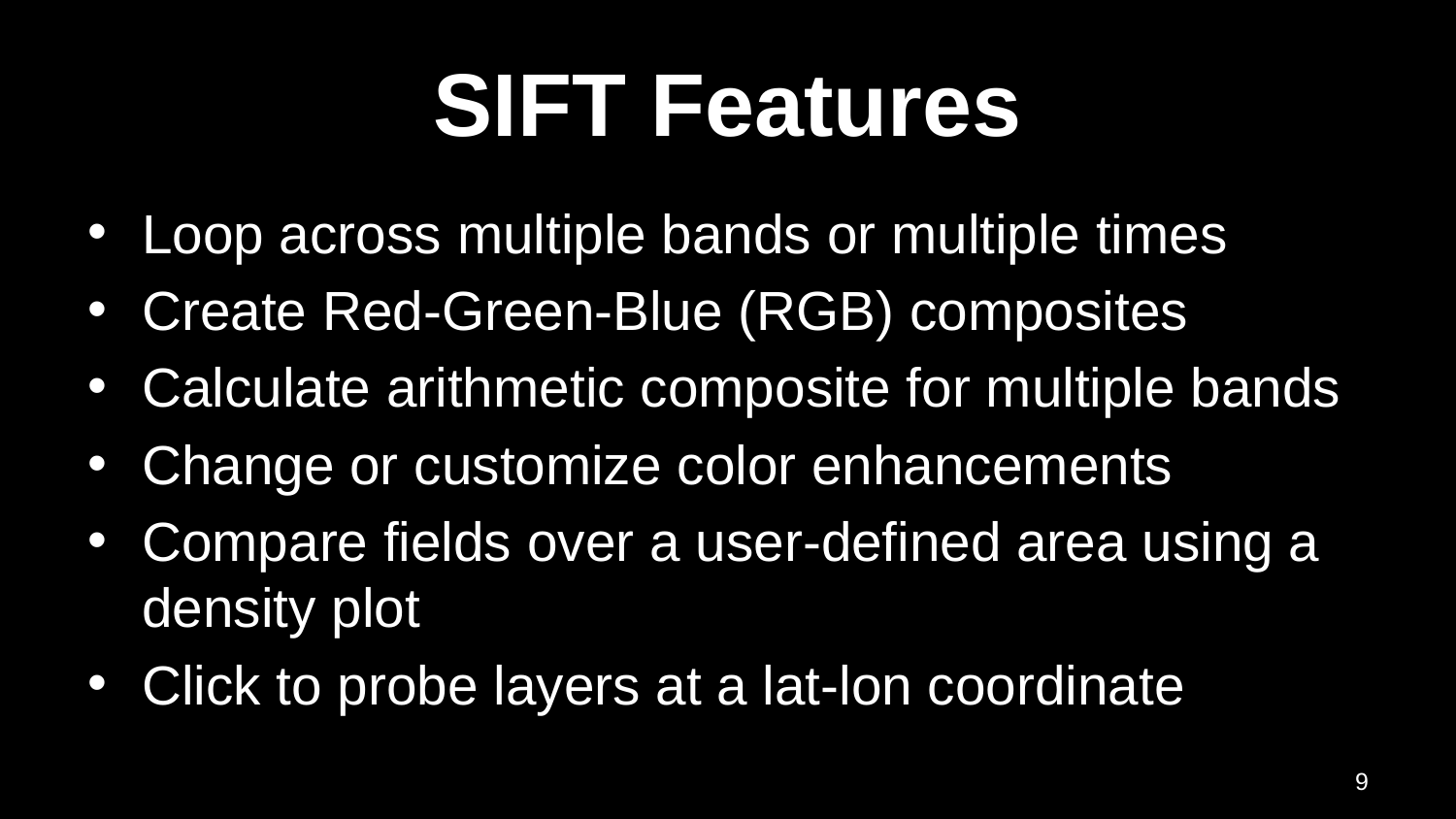

# SIFT Features
Loop across multiple bands or multiple times
Create Red-Green-Blue (RGB) composites
Calculate arithmetic composite for multiple bands
Change or customize color enhancements
Compare fields over a user-defined area using a density plot
Click to probe layers at a lat-lon coordinate

9